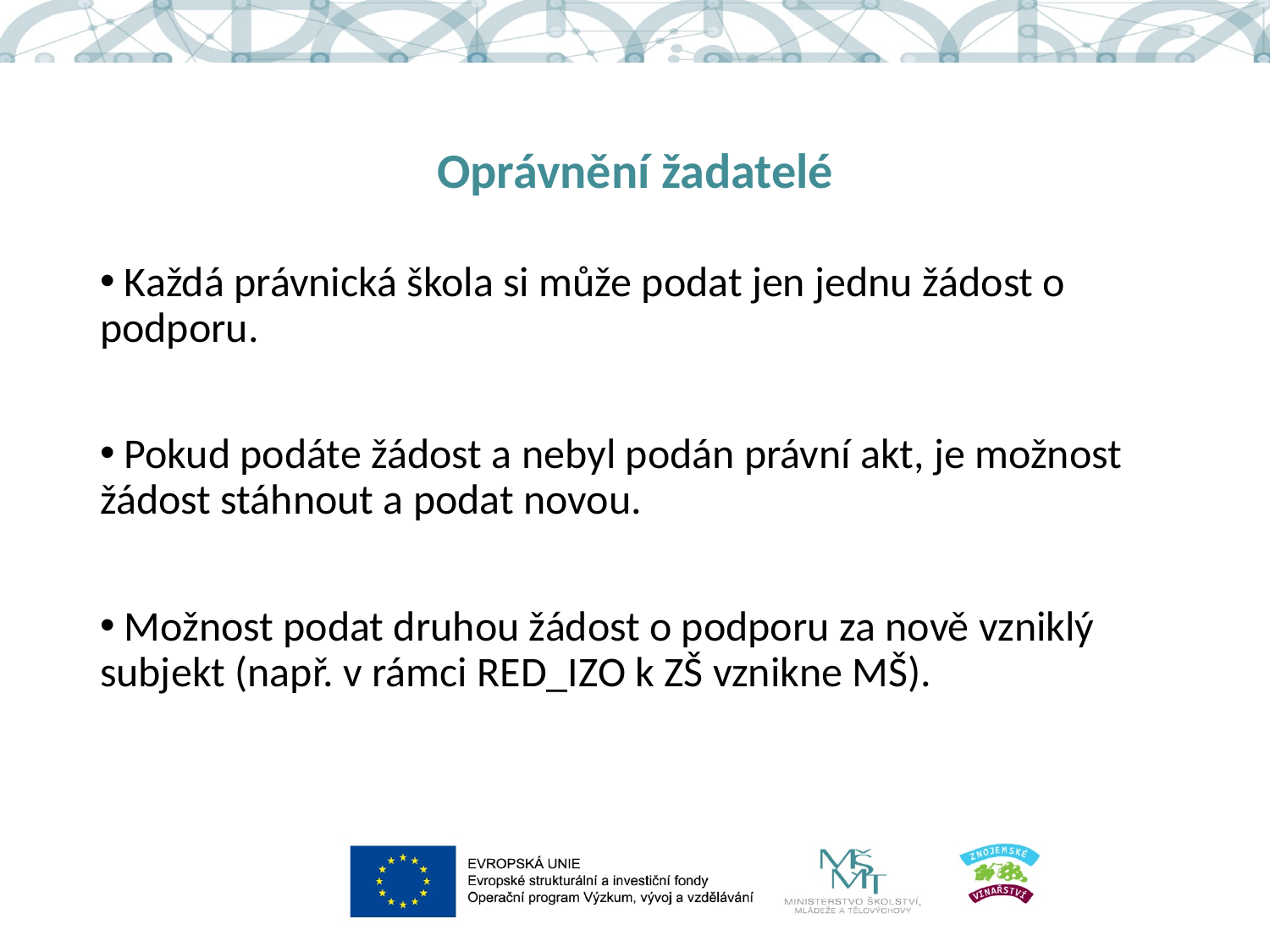

# Oprávnění žadatelé
 Každá právnická škola si může podat jen jednu žádost o podporu.

 Pokud podáte žádost a nebyl podán právní akt, je možnost žádost stáhnout a podat novou.

 Možnost podat druhou žádost o podporu za nově vzniklý subjekt (např. v rámci RED_IZO k ZŠ vznikne MŠ).